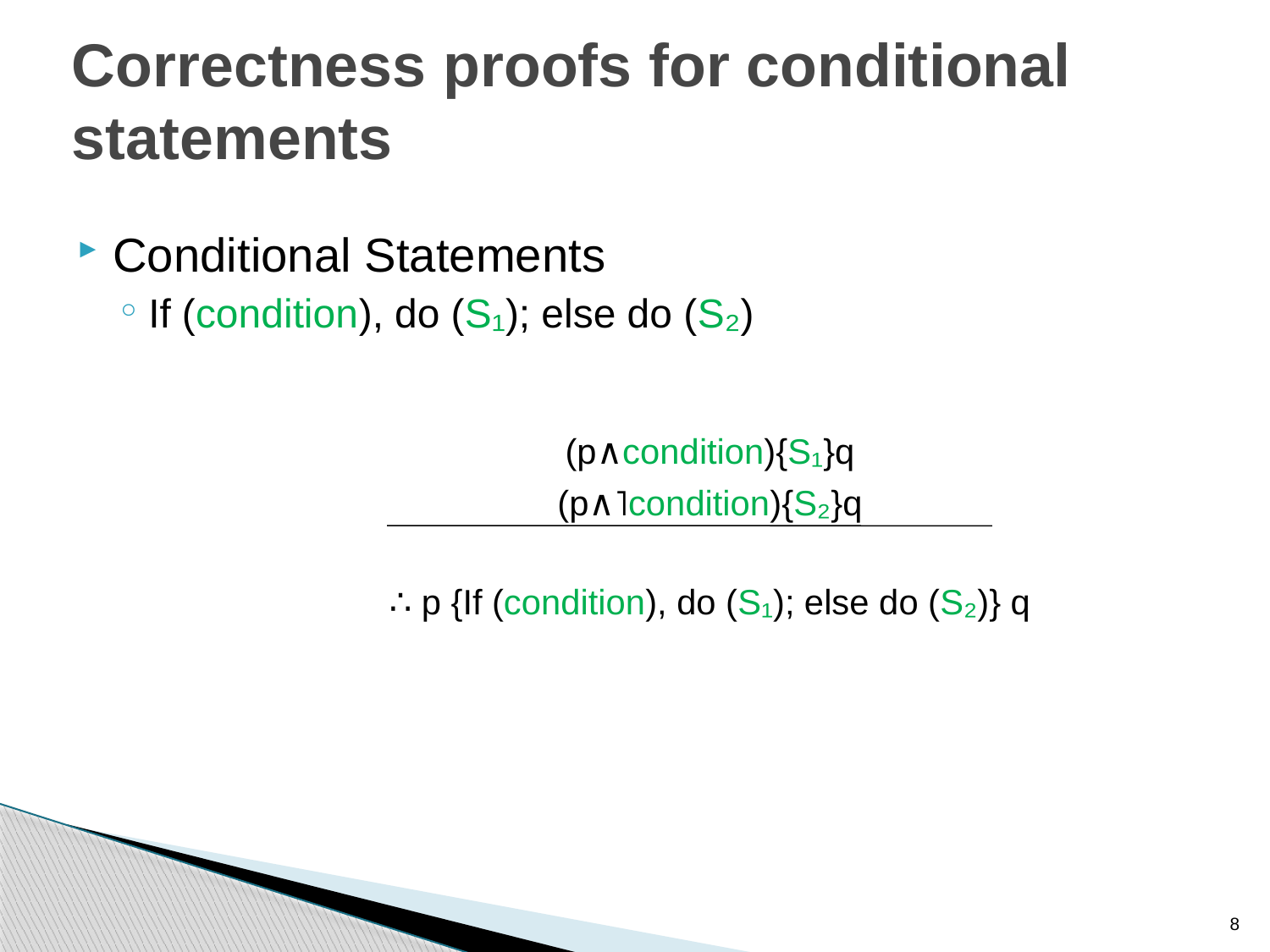

# Correctness proofs for conditional statements
Conditional Statements
If (condition), do (S₁); else do (S₂)

		(p∧condition){S₁}q
		(p∧˥condition){S₂}q

		∴ p {If (condition), do (S₁); else do (S₂)} q

8